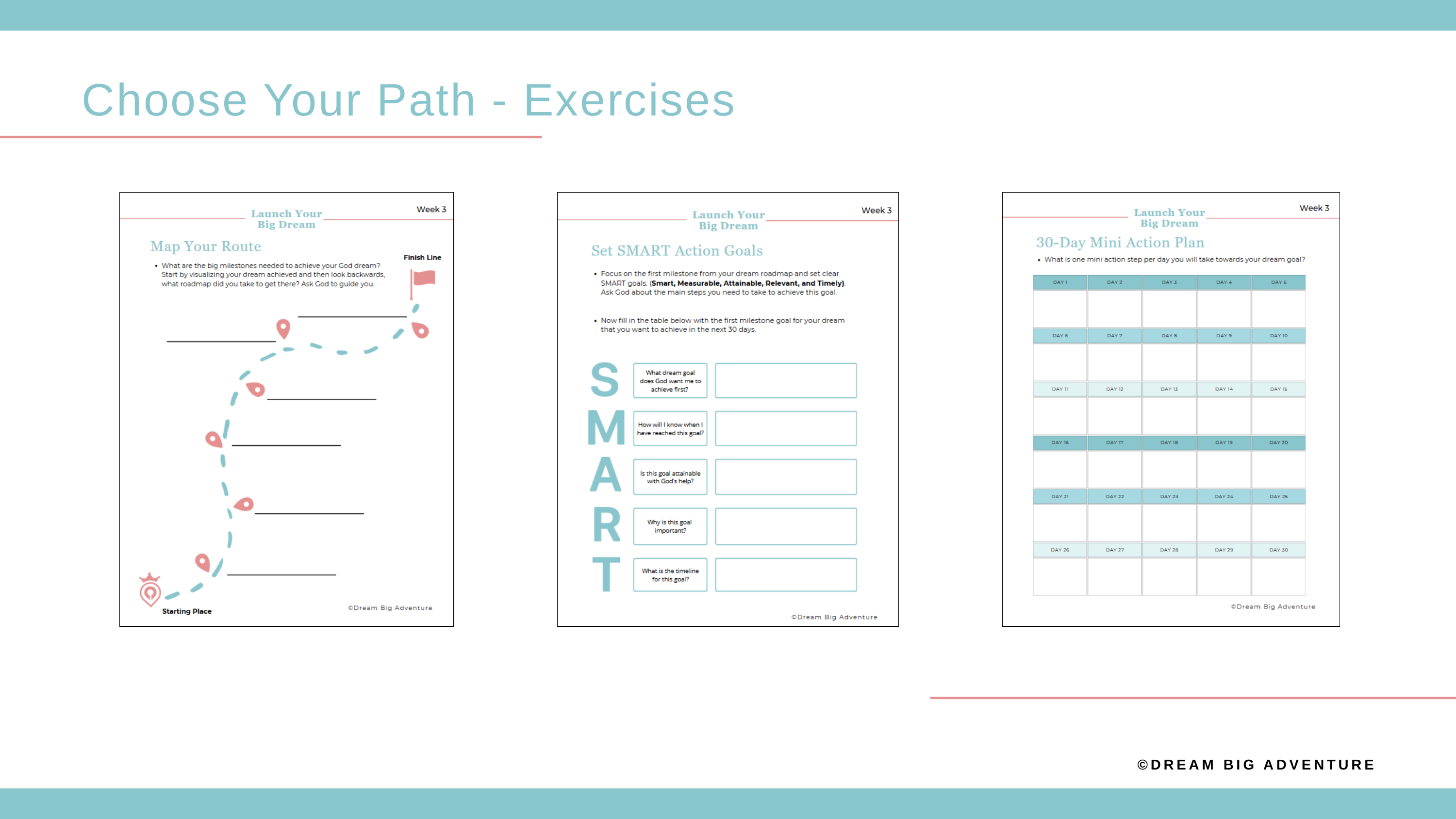

Choose Your Path - Exercises

©DREAM BIG ADVENTURE